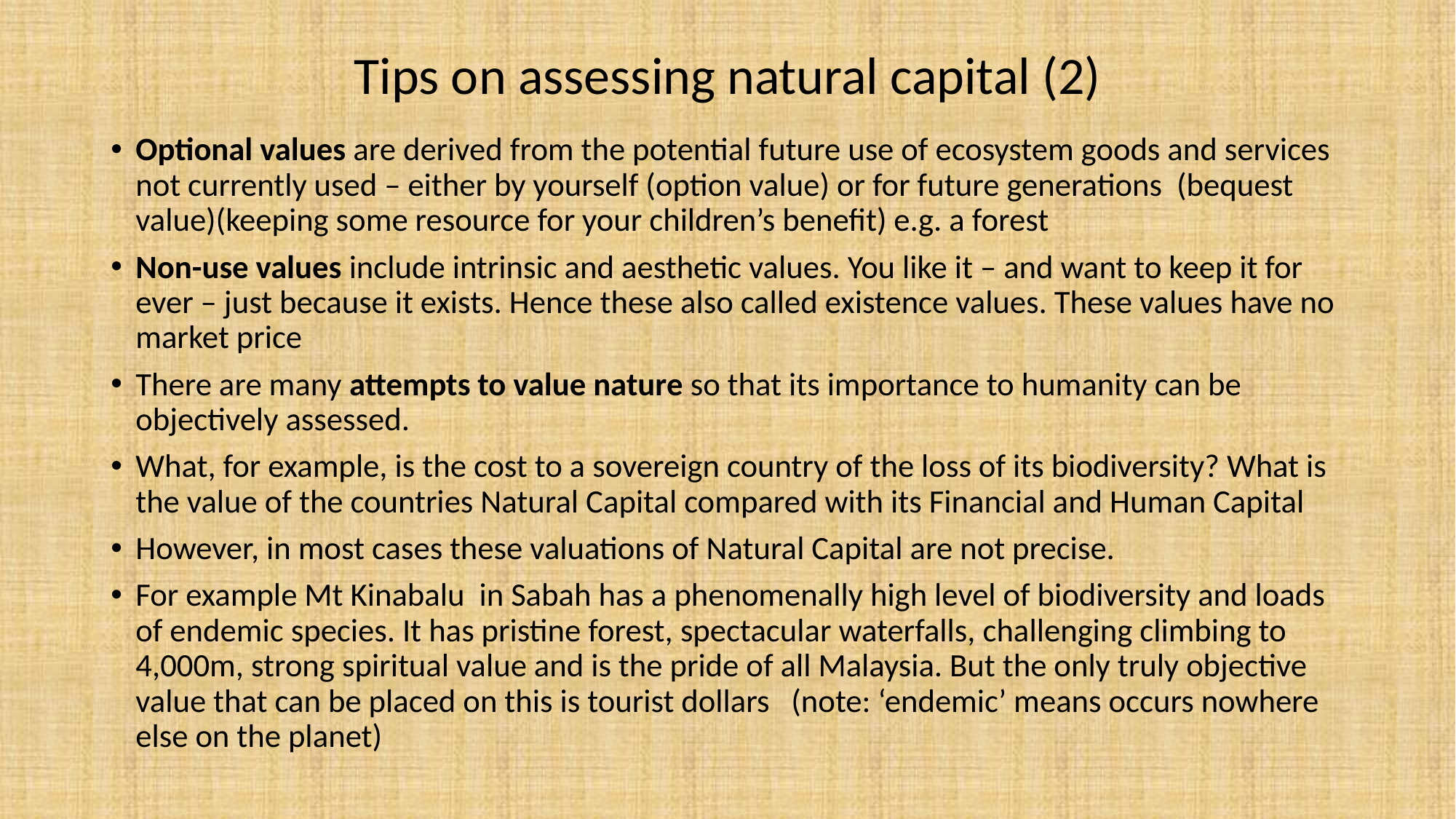

# Tips on assessing natural capital (2)
Optional values are derived from the potential future use of ecosystem goods and services not currently used – either by yourself (option value) or for future generations  (bequest value)(keeping some resource for your children’s benefit) e.g. a forest
Non-use values include intrinsic and aesthetic values. You like it – and want to keep it for ever – just because it exists. Hence these also called existence values. These values have no market price
There are many attempts to value nature so that its importance to humanity can be objectively assessed.
What, for example, is the cost to a sovereign country of the loss of its biodiversity? What is the value of the countries Natural Capital compared with its Financial and Human Capital
However, in most cases these valuations of Natural Capital are not precise.
For example Mt Kinabalu  in Sabah has a phenomenally high level of biodiversity and loads of endemic species. It has pristine forest, spectacular waterfalls, challenging climbing to 4,000m, strong spiritual value and is the pride of all Malaysia. But the only truly objective value that can be placed on this is tourist dollars   (note: ‘endemic’ means occurs nowhere else on the planet)